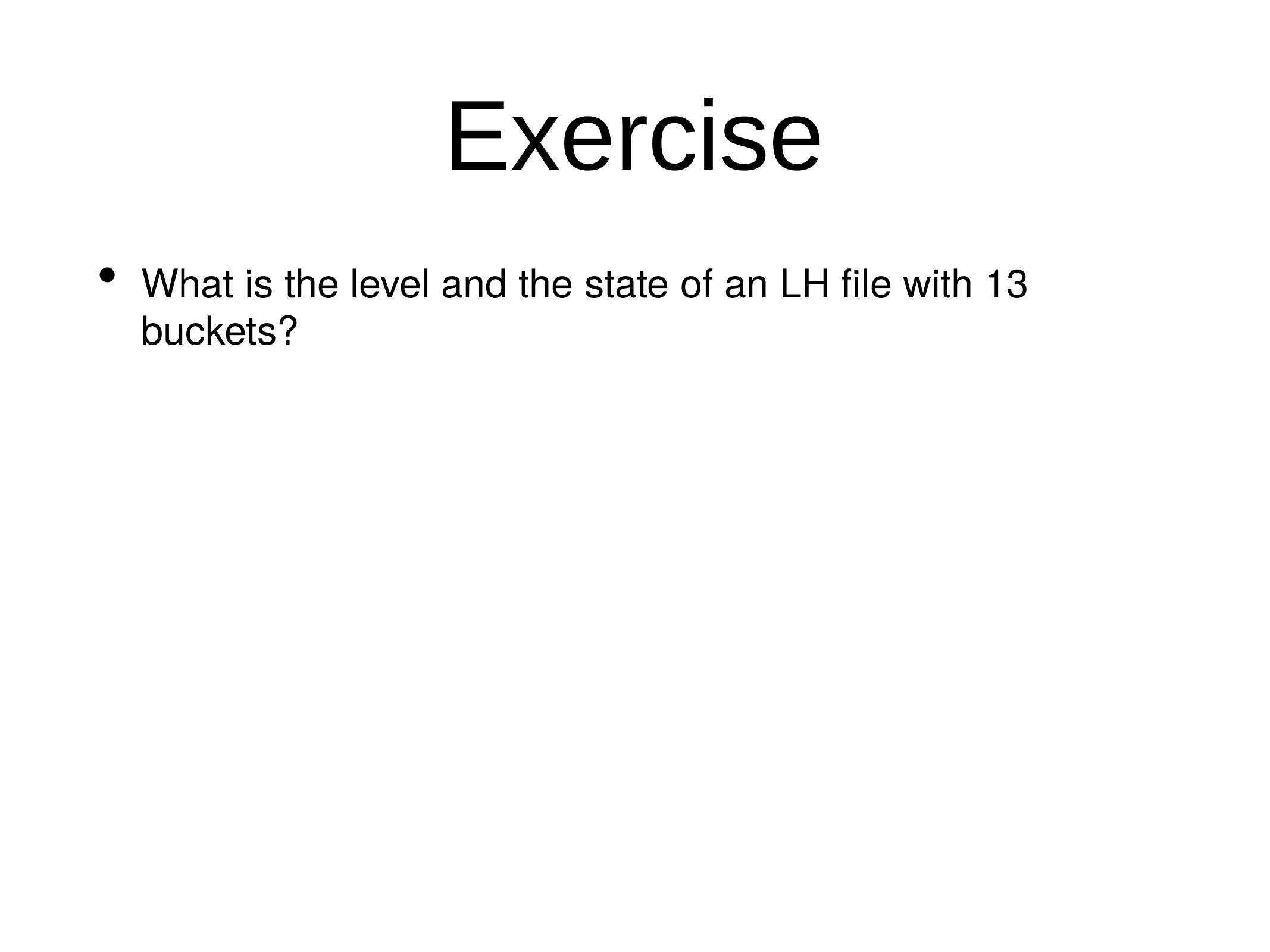

# Exercise
What is the level and the state of an LH file with 13 buckets?